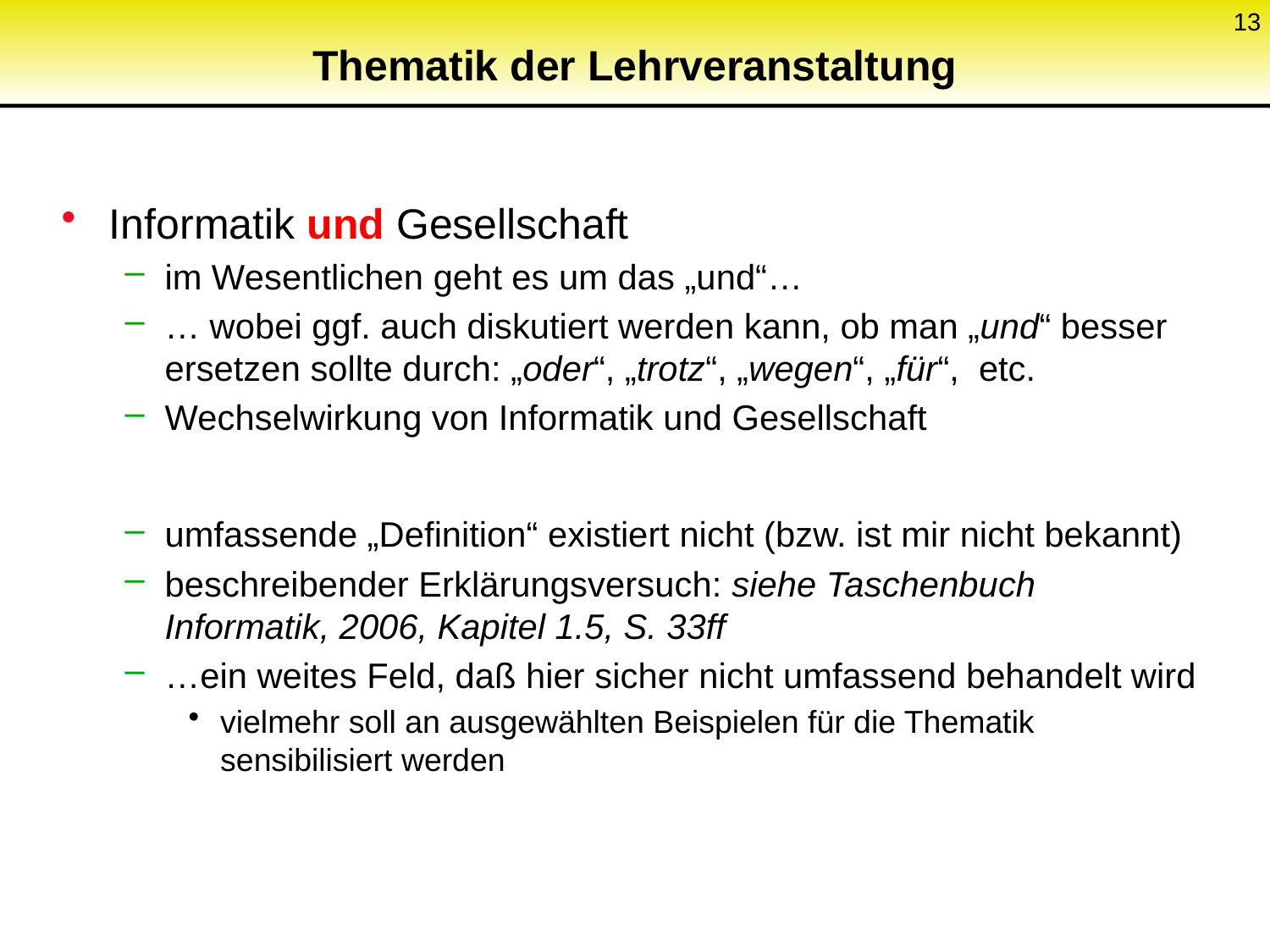

13
# Thematik der Lehrveranstaltung
Informatik und Gesellschaft
im Wesentlichen geht es um das „und“…
… wobei ggf. auch diskutiert werden kann, ob man „und“ besser ersetzen sollte durch: „oder“, „trotz“, „wegen“, „für“,  etc.
Wechselwirkung von Informatik und Gesellschaft

umfassende „Definition“ existiert nicht (bzw. ist mir nicht bekannt)
beschreibender Erklärungsversuch: siehe Taschenbuch Informatik, 2006, Kapitel 1.5, S. 33ff
…ein weites Feld, daß hier sicher nicht umfassend behandelt wird
vielmehr soll an ausgewählten Beispielen für die Thematik sensibilisiert werden